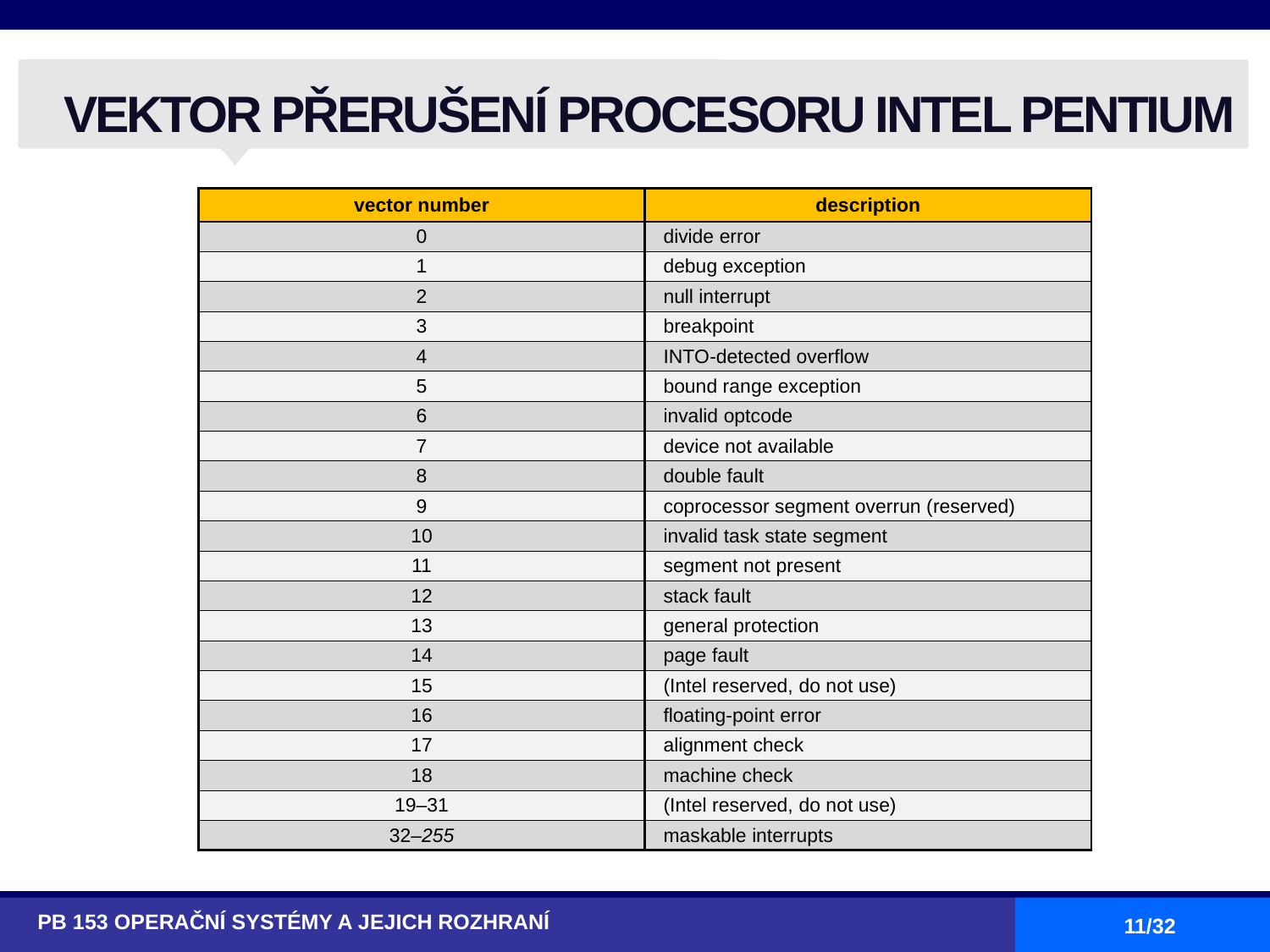

# VEKTOR PŘERUŠENÍ PROCESORU INTEL PENTIUM
| vector number | description |
| --- | --- |
| 0 | divide error |
| 1 | debug exception |
| 2 | null interrupt |
| 3 | breakpoint |
| 4 | INTO-detected overflow |
| 5 | bound range exception |
| 6 | invalid optcode |
| 7 | device not available |
| 8 | double fault |
| 9 | coprocessor segment overrun (reserved) |
| 10 | invalid task state segment |
| 11 | segment not present |
| 12 | stack fault |
| 13 | general protection |
| 14 | page fault |
| 15 | (Intel reserved, do not use) |
| 16 | floating-point error |
| 17 | alignment check |
| 18 | machine check |
| 19–31 | (Intel reserved, do not use) |
| 32–255 | maskable interrupts |
PB 153 OPERAČNÍ SYSTÉMY A JEJICH ROZHRANÍ